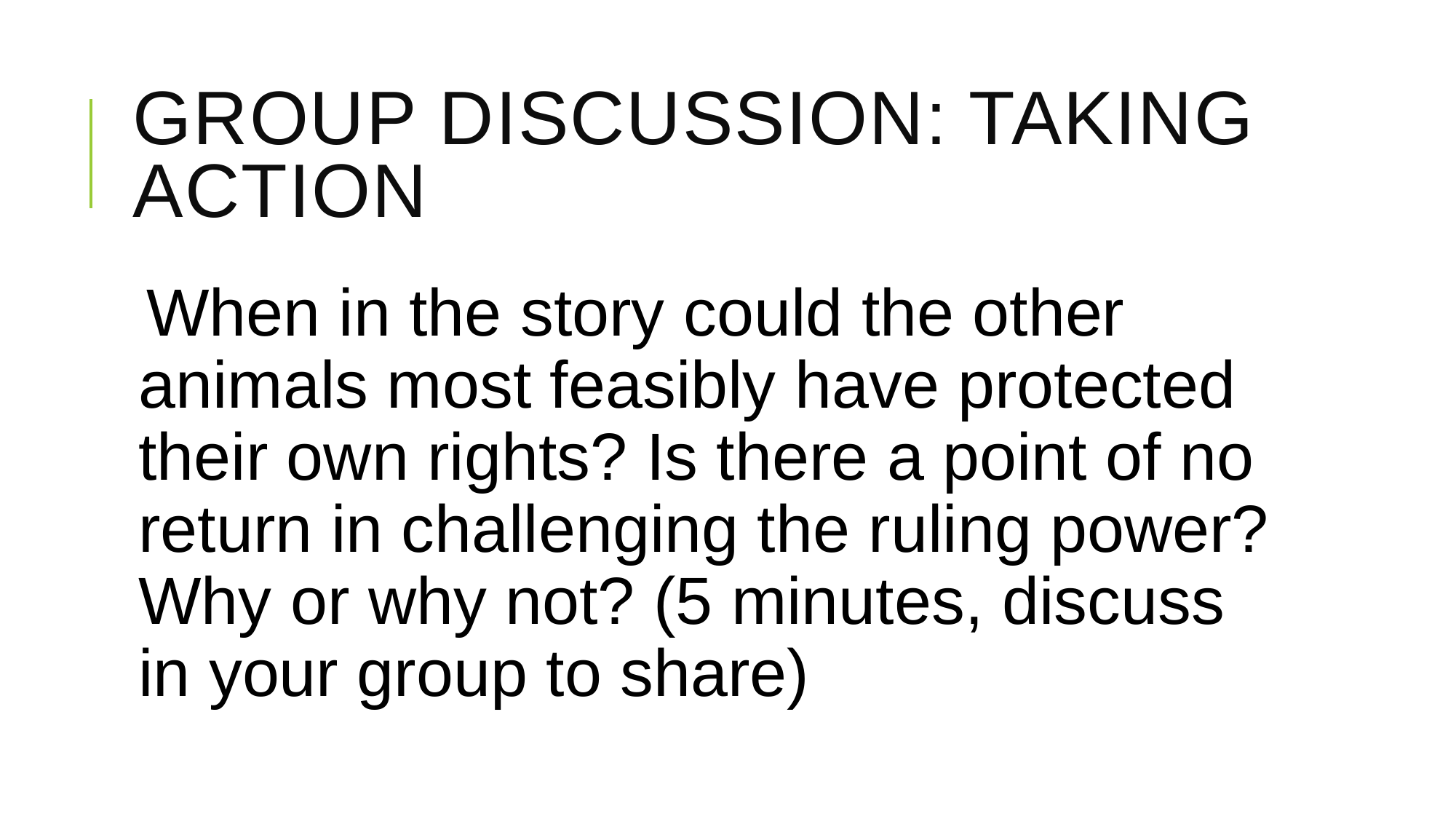

# Group Discussion: Taking Action
When in the story could the other animals most feasibly have protected their own rights? Is there a point of no return in challenging the ruling power? Why or why not? (5 minutes, discuss in your group to share)